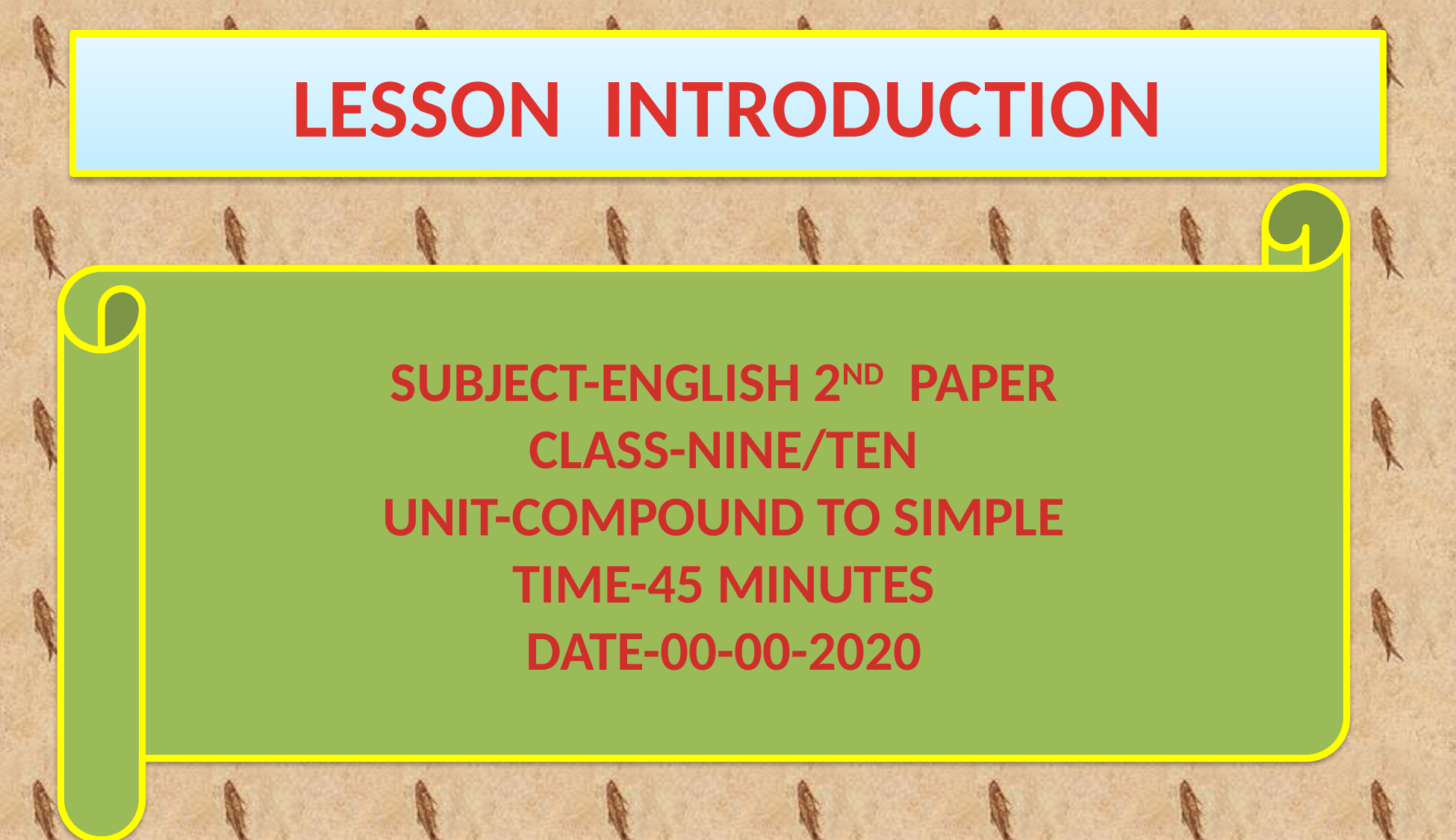

# LESSON  INTRODUCTION
SUBJECT-ENGLISH 2ND  PAPER
CLASS-NINE/TEN
UNIT-COMPOUND TO SIMPLE
TIME-45 MINUTES
DATE-00-00-2020